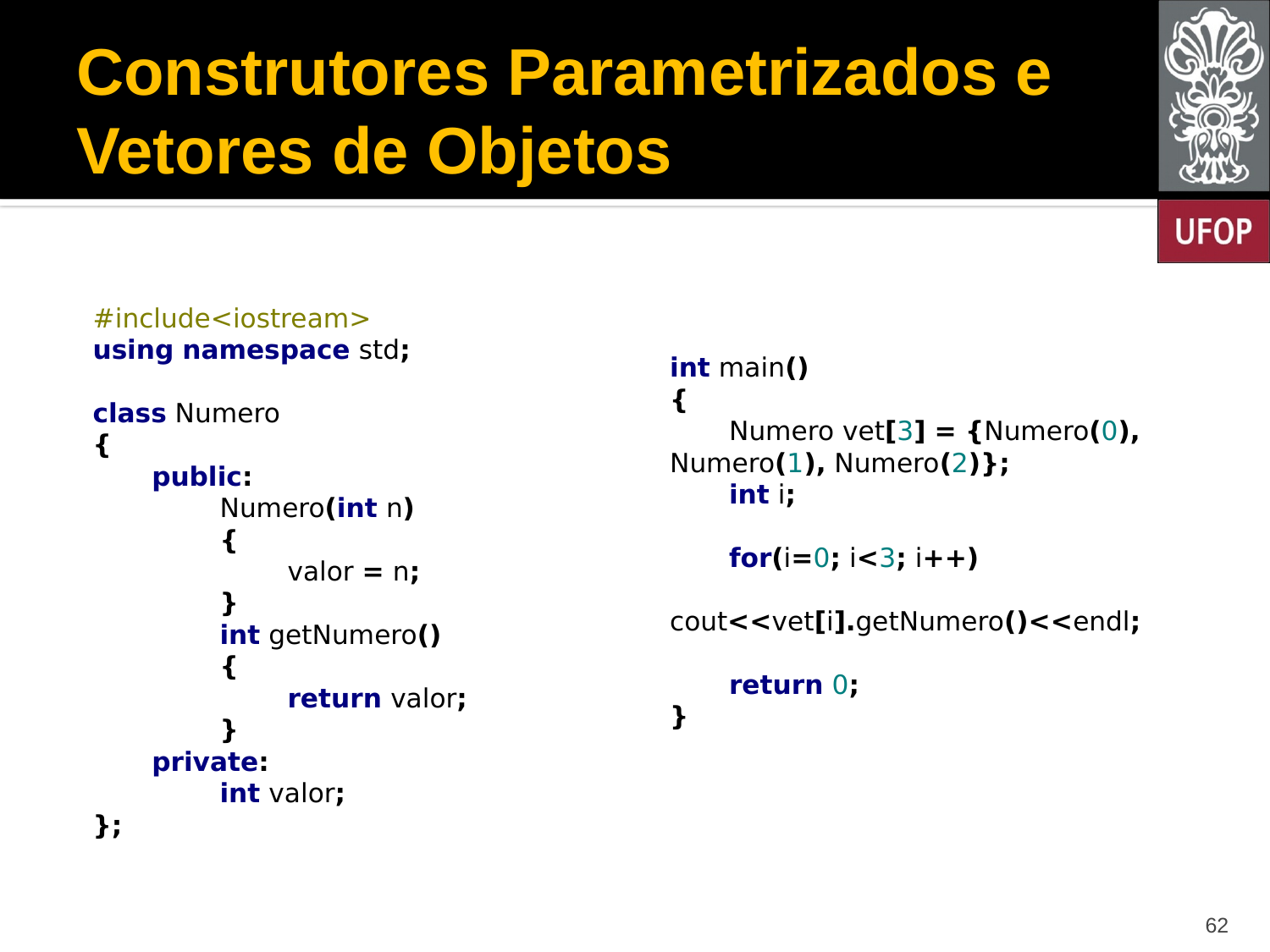

# Construtores Parametrizados e Vetores de Objetos
#include<iostream>
using namespace std;

class Numero
{
       public:
               Numero(int n)
               {
                       valor = n;
               }
               int getNumero()
               {
                       return valor;
               }
       private:
               int valor;
};
int main()
{
       Numero vet[3] = {Numero(0), Numero(1), Numero(2)};
       int i;

       for(i=0; i<3; i++)
          cout<<vet[i].getNumero()<<endl;

       return 0;
}

62